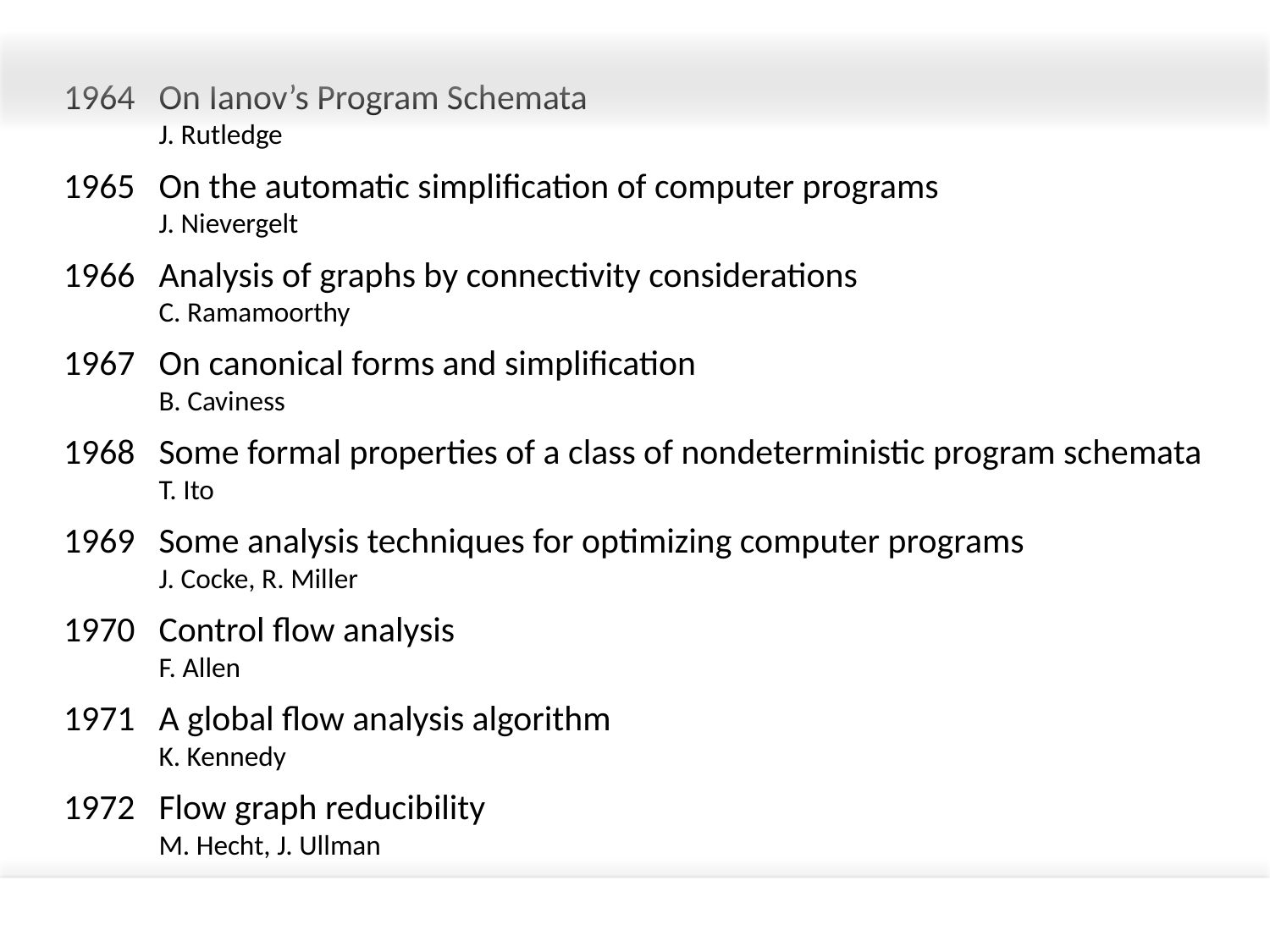

On Ianov’s Program Schemata
J. Rutledge
On the automatic simplification of computer programs
J. Nievergelt
Analysis of graphs by connectivity considerations
C. Ramamoorthy
On canonical forms and simplification
B. Caviness
Some formal properties of a class of nondeterministic program schemata
T. Ito
Some analysis techniques for optimizing computer programs
J. Cocke, R. Miller
Control flow analysis
F. Allen
A global flow analysis algorithm
K. Kennedy
Flow graph reducibility
M. Hecht, J. Ullman
A unified approach to global program optimization
G. Kildall
Type determination for very high level languages
A. Tenenbaum
Static verification of dynamic type properties of variables
P. Cousot, R. Cousot
Automatic program analysis and evaluation
M. Zelkowitz
Monotone data flow analysis frameworks
J. Kam, J. Ullman
Monoids for rapid data flow analysis
B. Rosen
Systematic design of program analysis frameworks
P. Cousot, R. Cousot
Anomaly detection in concurrent software by static data flow analysis
R. Taylor, L. Osterweil
Program flow analysis: theory and applications
B. Rosen, N. Jones, S. Muchnick
Techniques in software quality assurance
C. Ramamoorthy, S. Dong, S. Ganesch, C.-H. Jen, W.-T. Tsai
A general purpose algorithm for analyzing concurrent programs
R. Taylor
Data flow anomaly detection
J. Jachner, V. Agarwal
Automated software quality assurance
H. Sneed, A. Merey
A functional approach to program testing and analysis
W. Howden
The program dependence graph and its use in optimization
J. Ferrante, K. Ottenstein, J. Warren
Static analysis of parallel logic programs
S. Debray
Dependence analysis for pointer variables
S. Horwitz, P. Pfeiffer, T. Reps
Analysis of pointers and structures
D. Chase, M. Wegman, F. Zadeck
Computing reachable states of parallel programs
D. Helmbold, C. McDowell
Modeling concurrent programs with colored Petri nets
R. Stansifer, M. Beaven, D. Marinescu
Set constraints in program analysis
N. Heintze
Formal bases for dataflow analysis of logic programs
S. Debray
Graph models for reachability analysis of concurrent programs
M. Pezzé, R. Taylor, M. Young
Abstract interpretation
P. Cousot
A static analysis for program understanding and debugging
R. Gaugne
Path verification using Boolean satisfiability
M. Ringe, T. Lindenkreuz, E. Barke
Principles of program analysis
F. Nielson, H. Nielson, C. Hankin
Finding bugs with a constraint solver
D. Jackson, M. Vaziri
Applying static analysis to large-scale, multi-threaded Java programs
C. Artho, A. Biere
Detection of information leak by data flow analysis
K. Doh, S. Shin
A static analyzer for large safety-critical software
B. Blanchet, P. Cousot, R. Cousot, J. Feret, L. Mauborgne, A. Miné, D. Monniaux, X. Rival
Static program analysis via 3-valued logic
T. Reps, M. Sagiv, R. Wilhelm
Static deadlock detection for Java libraries
A. Williams, W. Thies, M. Ernst
Static detection of security vulnerabilities in scripting languages
Y. Xie, A. Aiken
Practical memory leak detection using guarded value-flow analysis
S. Cherem, L. Princehouse, R. Rugina
Static detection of cross-site scripting vulnerabilities
G. Wassermann, Z. Su
Symbolic analysis via semantic reinterpretation
J. Lim, A. Lal, T. Reps
Practical and effective symbolic analysis for buffer overflow detection
L. Li, C. Cifuentes, N. Keynes
Modal abstractions of concurrent behavior
F. Nielson, S. Nanz, H. Nielson
A method of symbolic computation of abstract operations
A. Thakur, T. Reps
Inductive data flow graphs
A. Farzan, Z. Kincaid, A. Podelski
A galois connection calculus for abstract interpretation
P. Cousot, R. Cousot